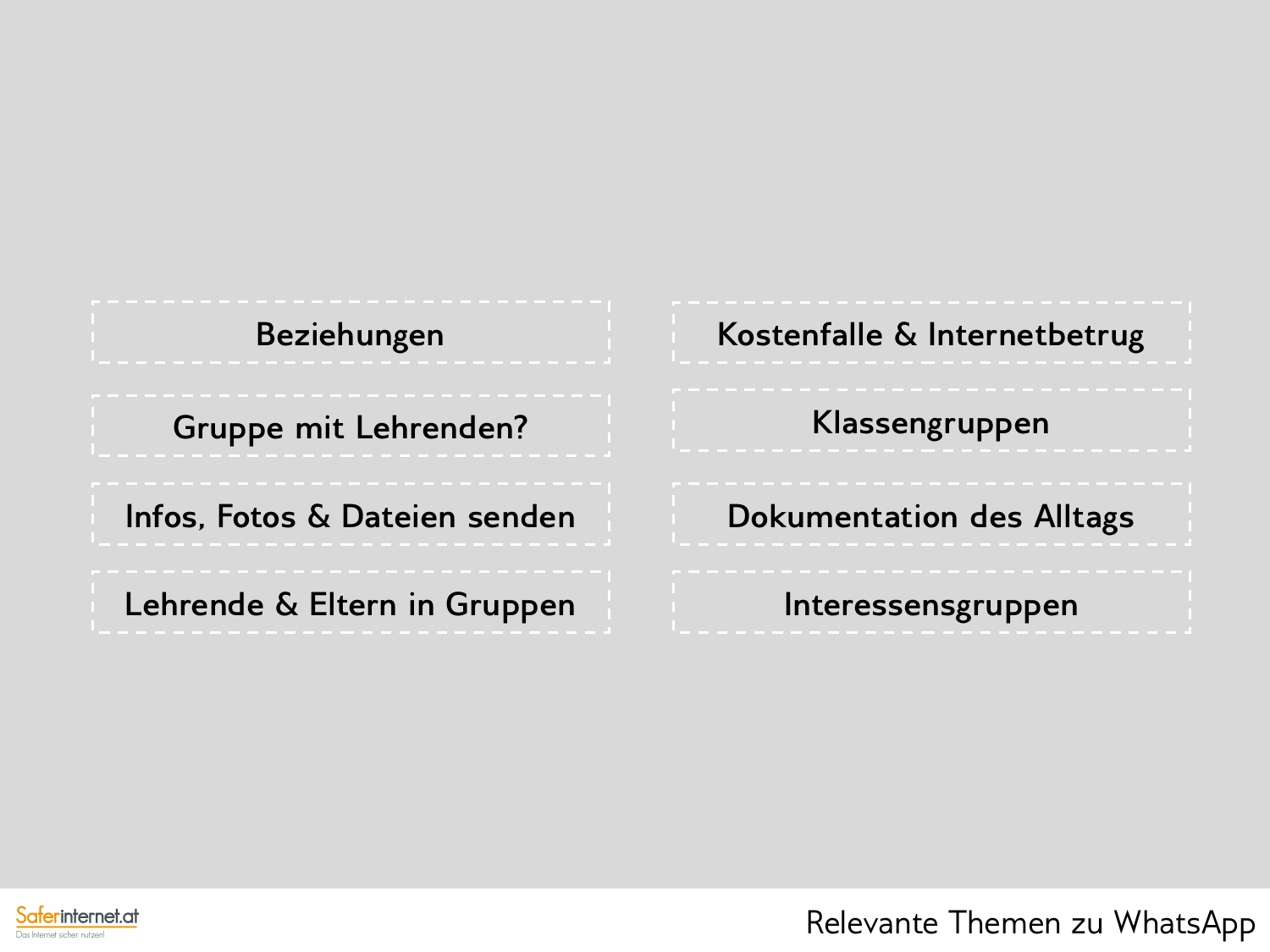

Beziehungen
Kostenfalle & Internetbetrug
Klassengruppen
Gruppe mit Lehrenden?
Dokumentation des Alltags
Infos, Fotos & Dateien senden
Interessensgruppen
Lehrende & Eltern in Gruppen
Relevante Themen zu WhatsApp